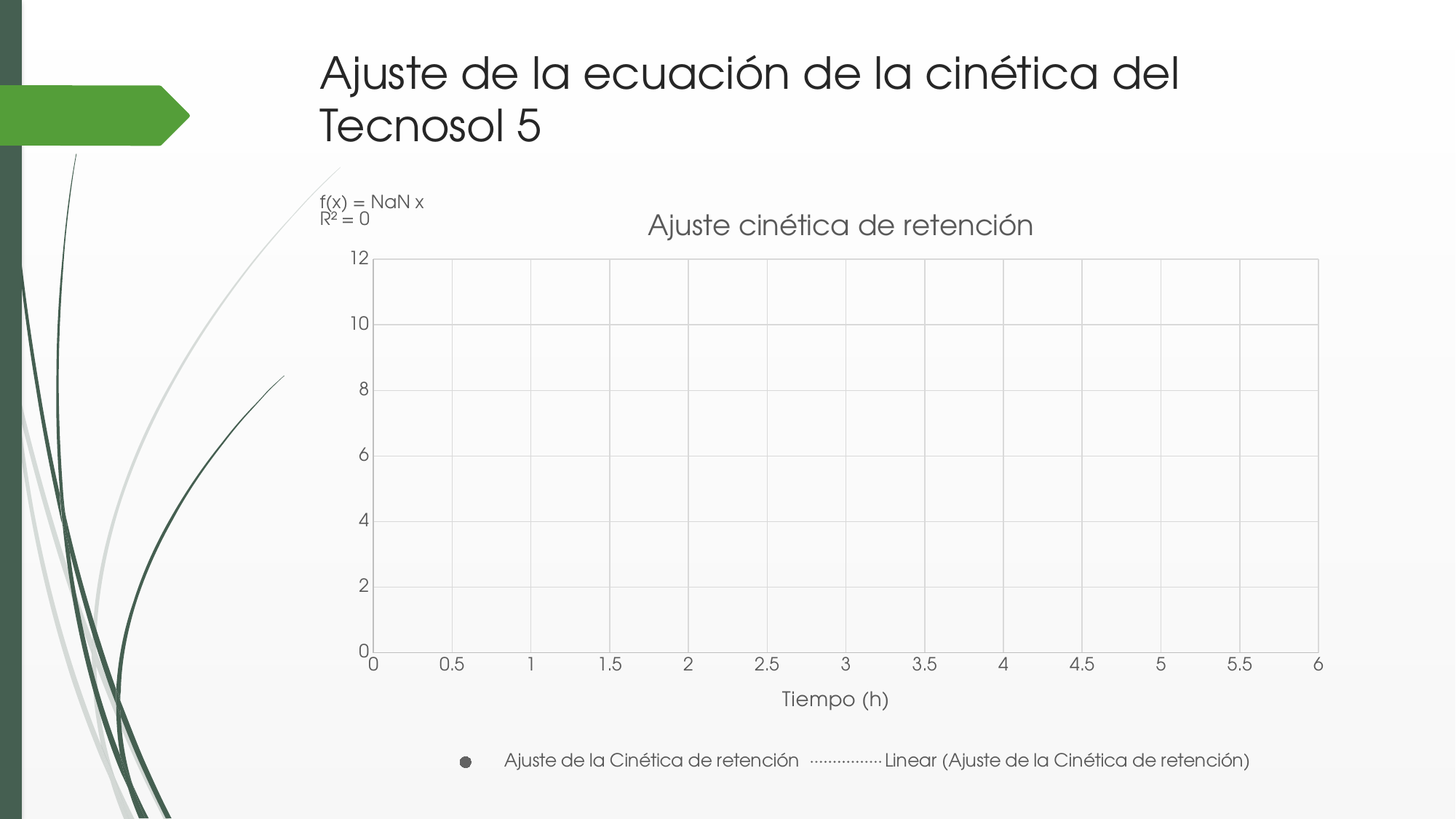

# Ajuste de la ecuación de la cinética del Tecnosol 5

### Chart: Ajuste cinética de retención

| Category |  |
|---|---|